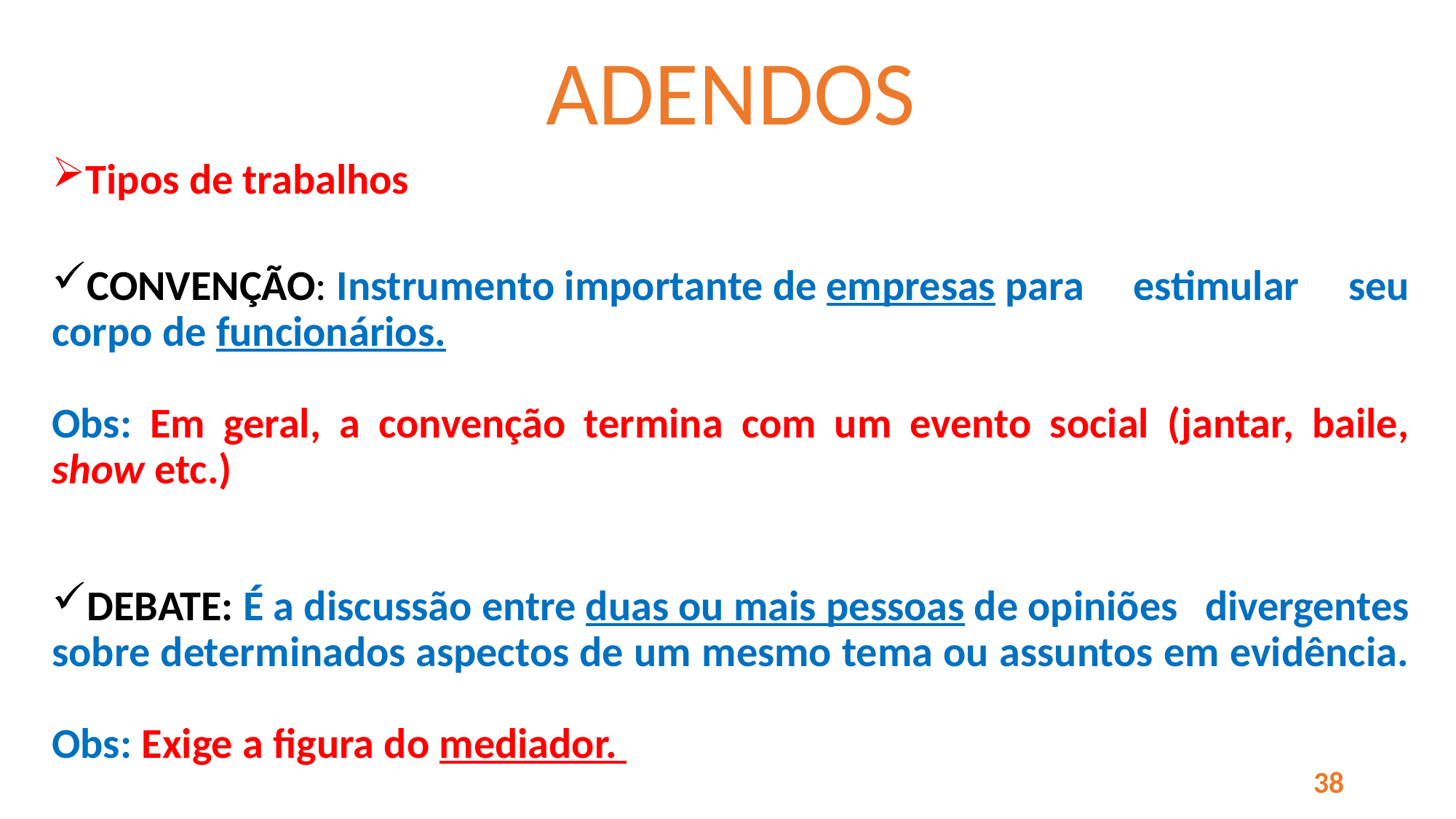

# ADENDOS
Tipos de trabalhos

CONVENÇÃO: Instrumento importante de empresas para estimular seu corpo de funcionários.

Obs: Em geral, a convenção termina com um evento social (jantar, baile, show etc.)

DEBATE: É a discussão entre duas ou mais pessoas de opiniões divergentes sobre determinados aspectos de um mesmo tema ou assuntos em evidência.

Obs: Exige a figura do mediador.

38